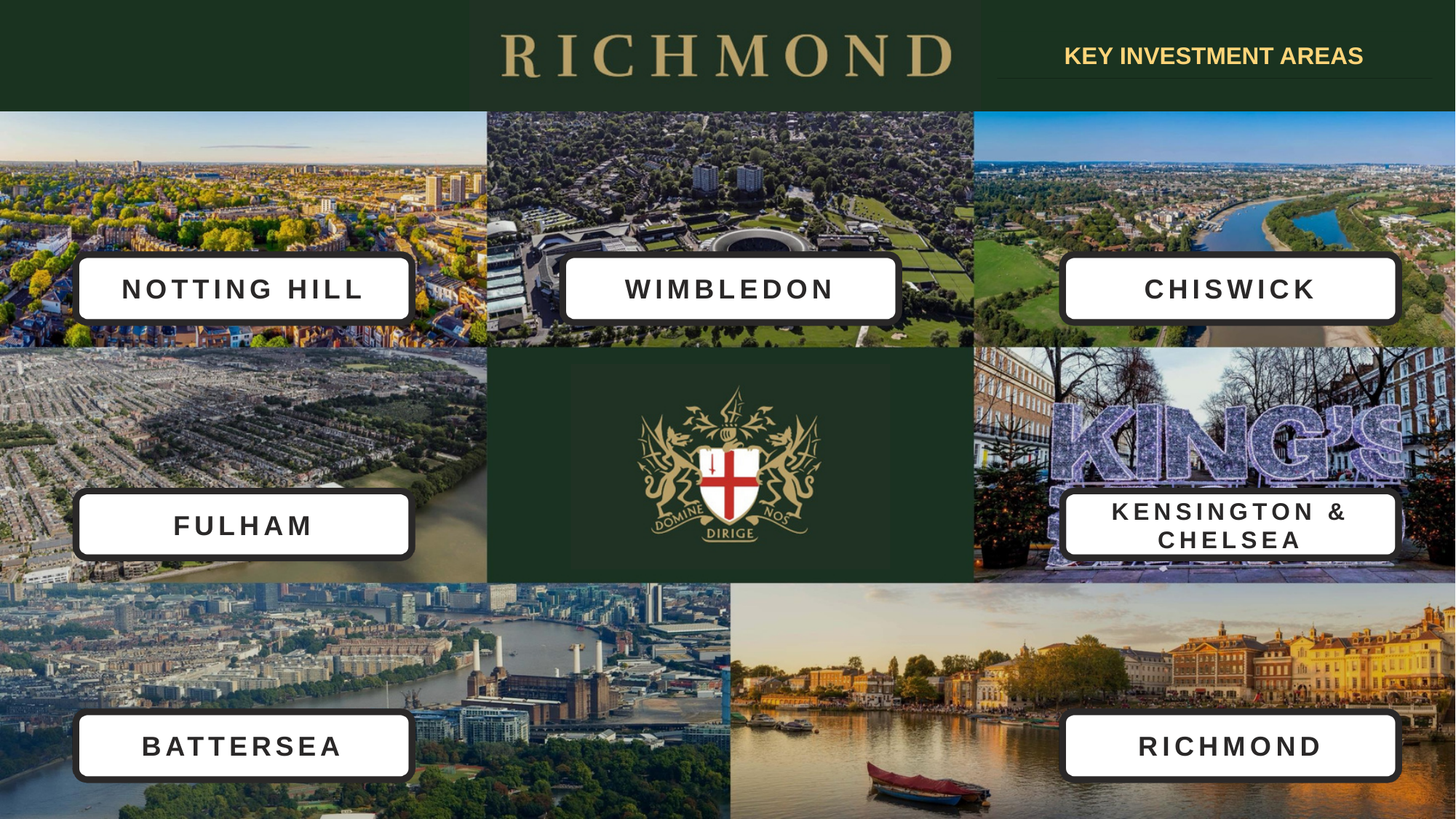

KEY INVESTMENT AREAS

NOTTING HILL
WIMBLEDON
CHISWICK

KENSINGTON &
FULHAM
CHELSEA

BATTERSEA
RICHMOND